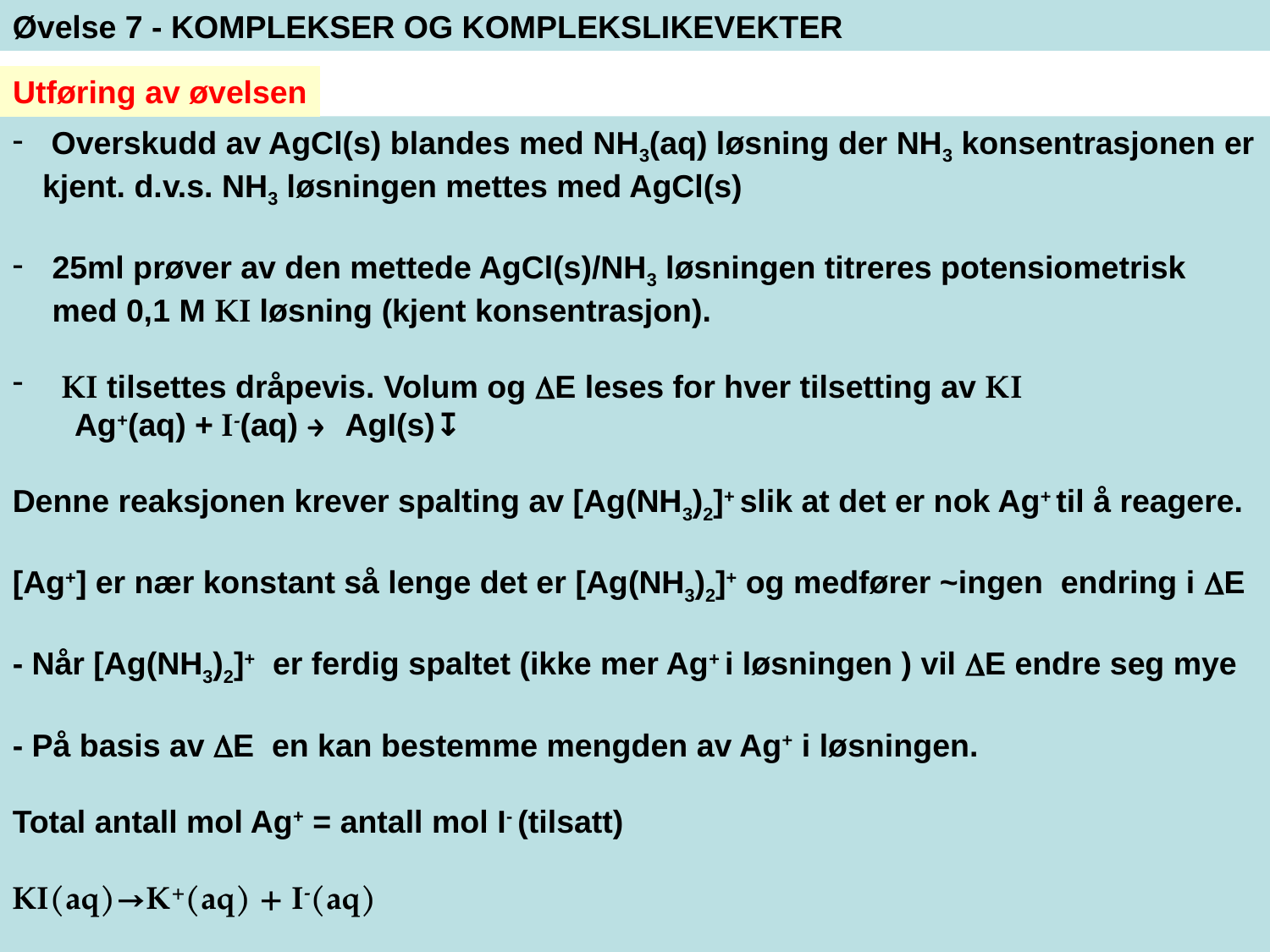

Øvelse 7 - KOMPLEKSER OG KOMPLEKSLIKEVEKTER
Utføring av øvelsen
 Overskudd av AgCl(s) blandes med NH3(aq) løsning der NH3 konsentrasjonen er kjent. d.v.s. NH3 løsningen mettes med AgCl(s)

25ml prøver av den mettede AgCl(s)/NH3 løsningen titreres potensiometrisk med 0,1 M KI løsning (kjent konsentrasjon).

 KI tilsettes dråpevis. Volum og ΔE leses for hver tilsetting av KI
       Ag+(aq) + I-(aq) → AgI(s)↧

Denne reaksjonen krever spalting av [Ag(NH3)2]+ slik at det er nok Ag+ til å reagere.

[Ag+] er nær konstant så lenge det er [Ag(NH3)2]+ og medfører ~ingen  endring i ΔE

- Når [Ag(NH3)2]+  er ferdig spaltet (ikke mer Ag+ i løsningen ) vil ΔE endre seg mye

- På basis av ΔE  en kan bestemme mengden av Ag+ i løsningen.

Total antall mol Ag+ = antall mol I- (tilsatt)

KI(aq)→K+(aq) + I-(aq)